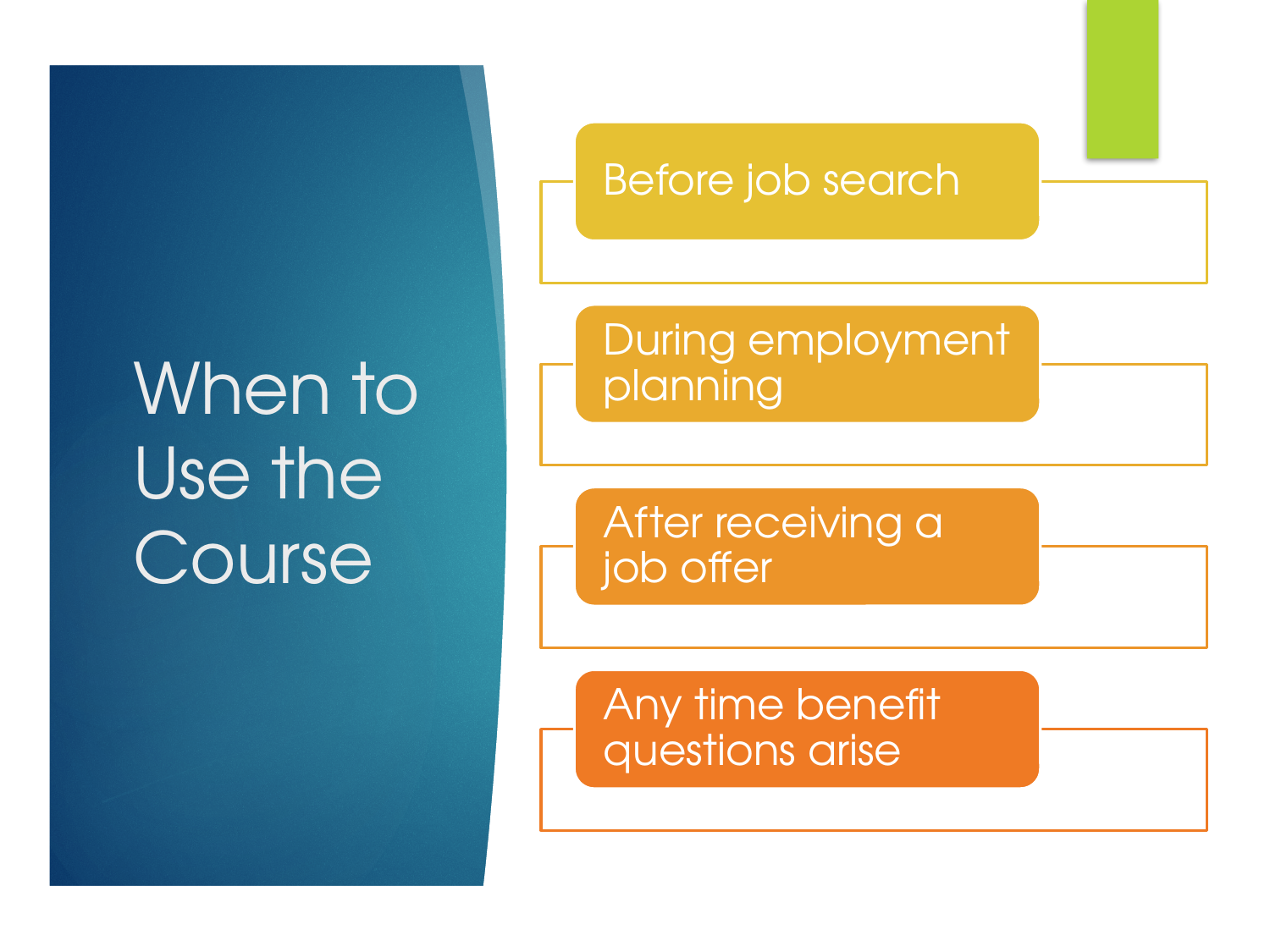

Before job search
During employment planning
After receiving a job offer
Any time benefit questions arise
# When to Use the Course